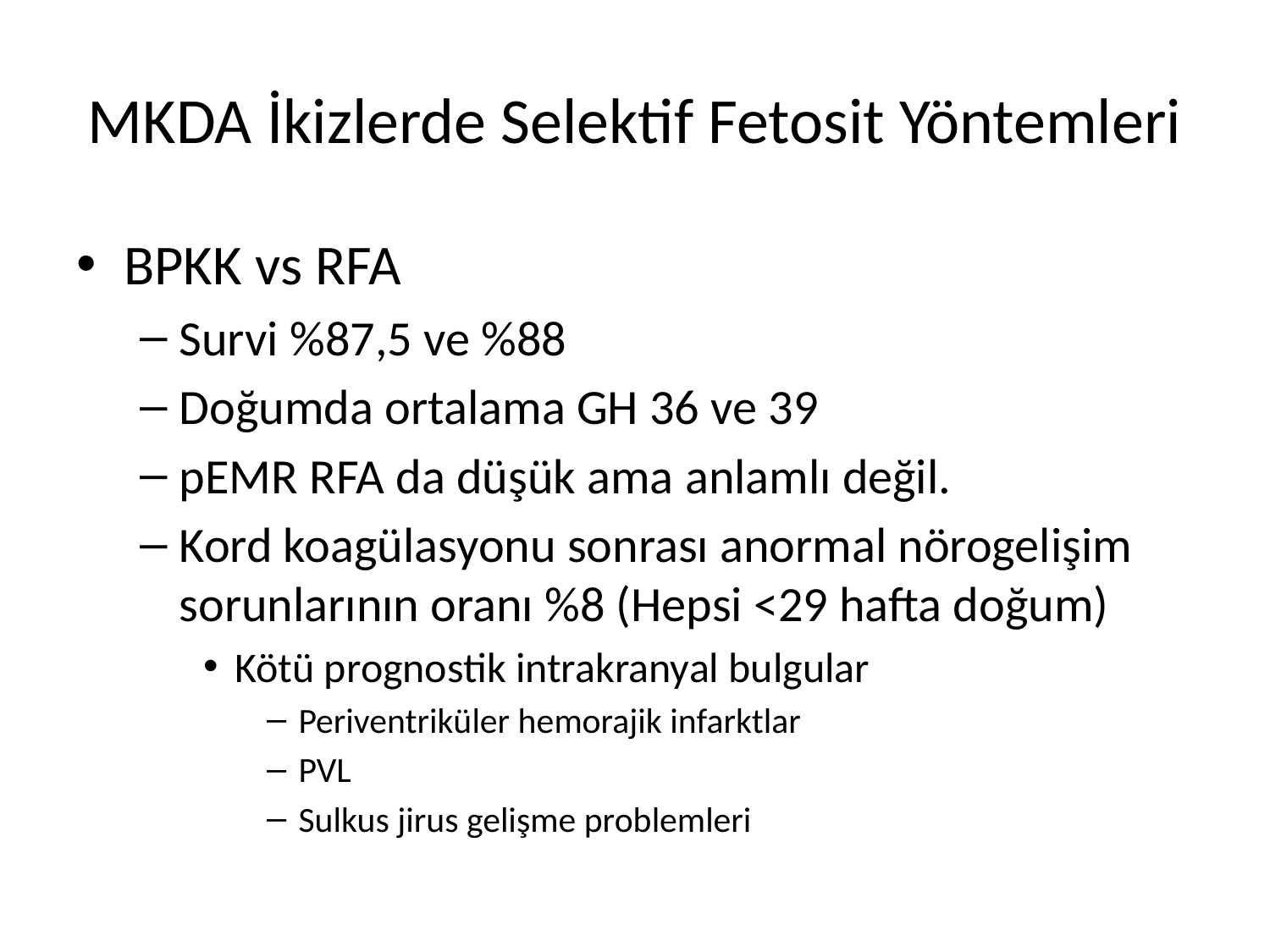

# MKDA İkizlerde Selektif Fetosit Yöntemleri
BPKK vs RFA
Survi %87,5 ve %88
Doğumda ortalama GH 36 ve 39
pEMR RFA da düşük ama anlamlı değil.
Kord koagülasyonu sonrası anormal nörogelişim sorunlarının oranı %8 (Hepsi <29 hafta doğum)
Kötü prognostik intrakranyal bulgular
Periventriküler hemorajik infarktlar
PVL
Sulkus jirus gelişme problemleri